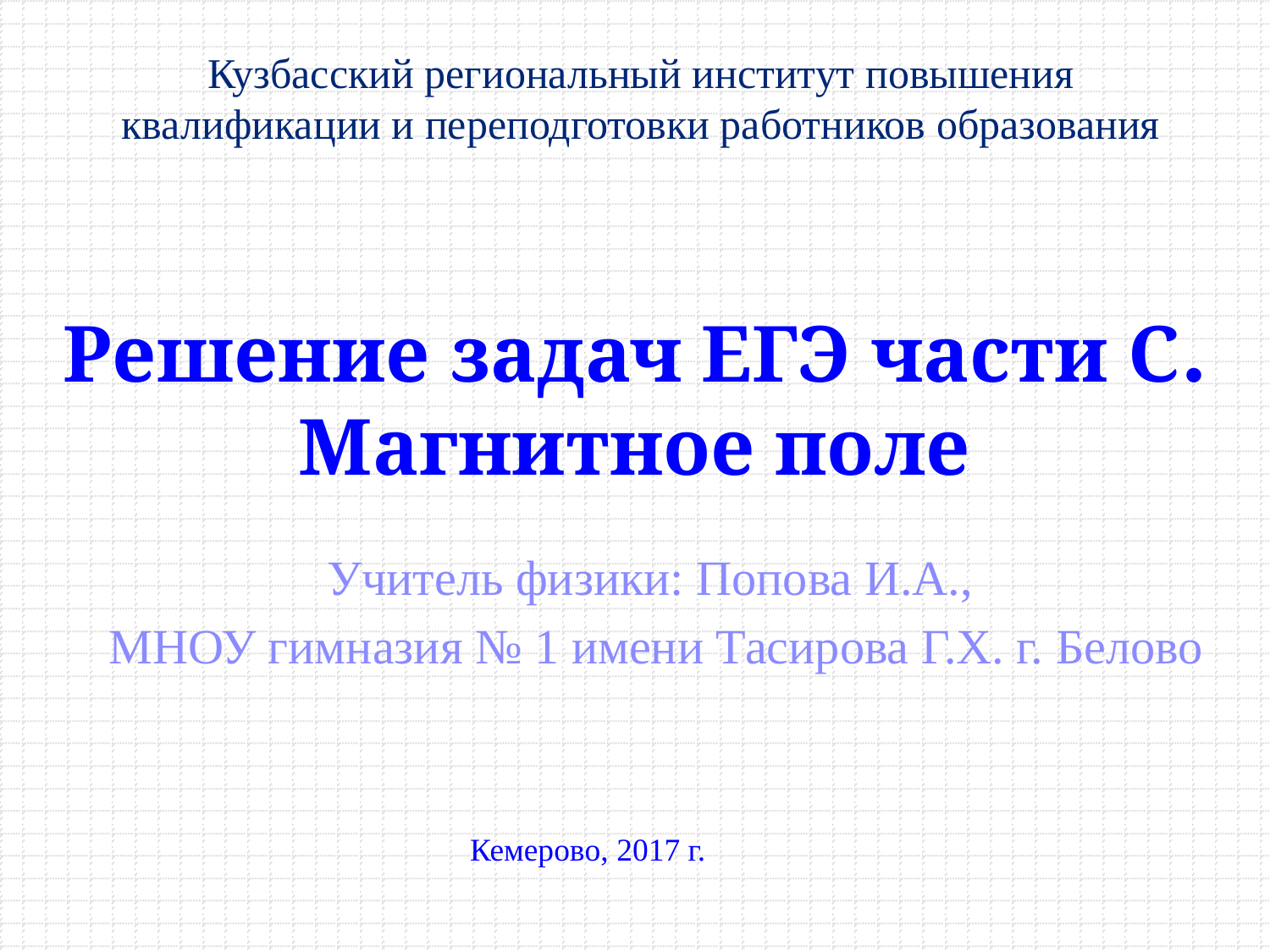

Кузбасский региональный институт повышения квалификации и переподготовки работников образования
# Решение задач ЕГЭ части С. Магнитное поле
Учитель физики: Попова И.А.,
 МНОУ гимназия № 1 имени Тасирова Г.Х. г. Белово
Кемерово, 2017 г.